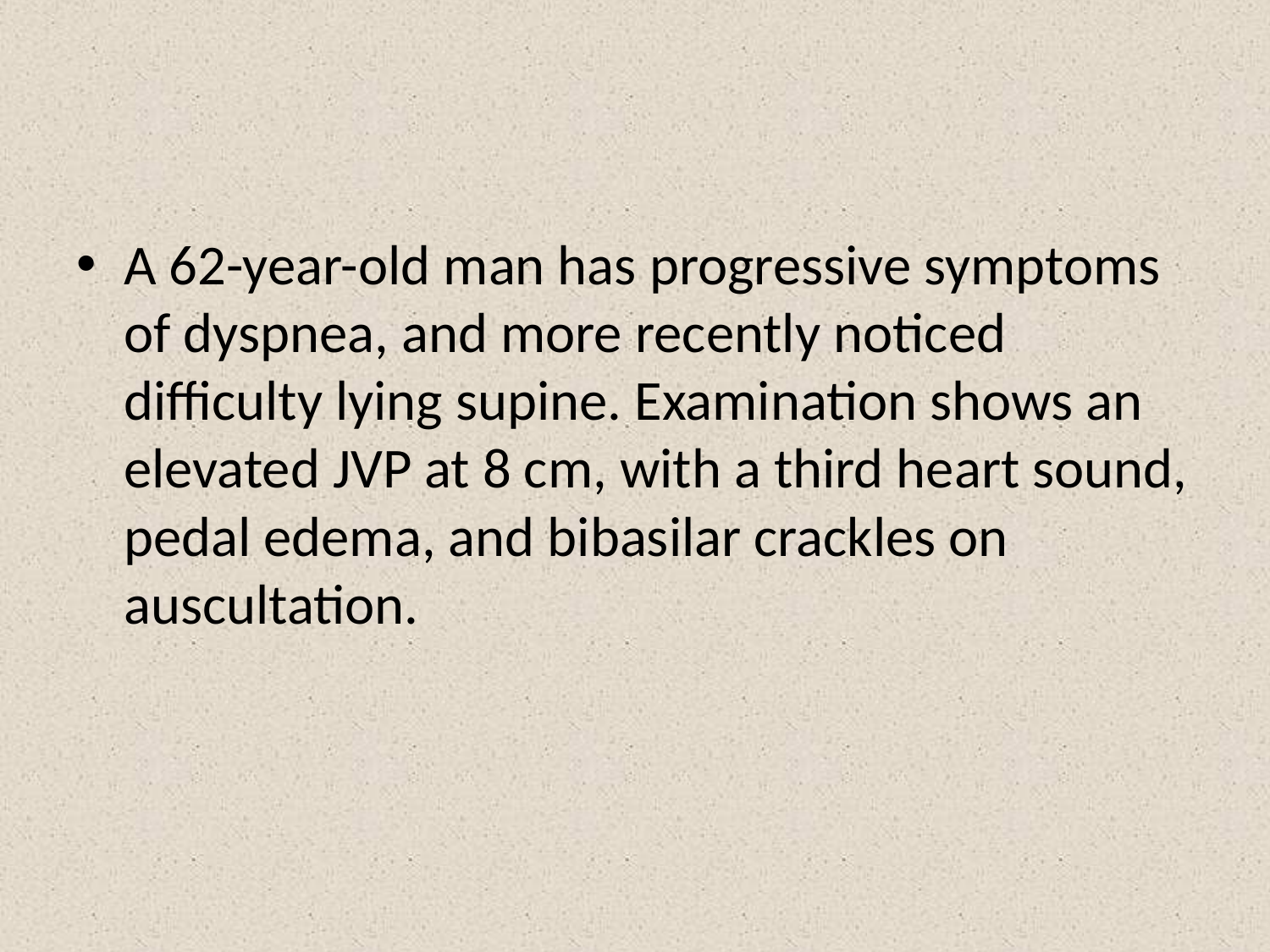

#
A 62-year-old man has progressive symptoms of dyspnea, and more recently noticed difficulty lying supine. Examination shows an elevated JVP at 8 cm, with a third heart sound, pedal edema, and bibasilar crackles on auscultation.